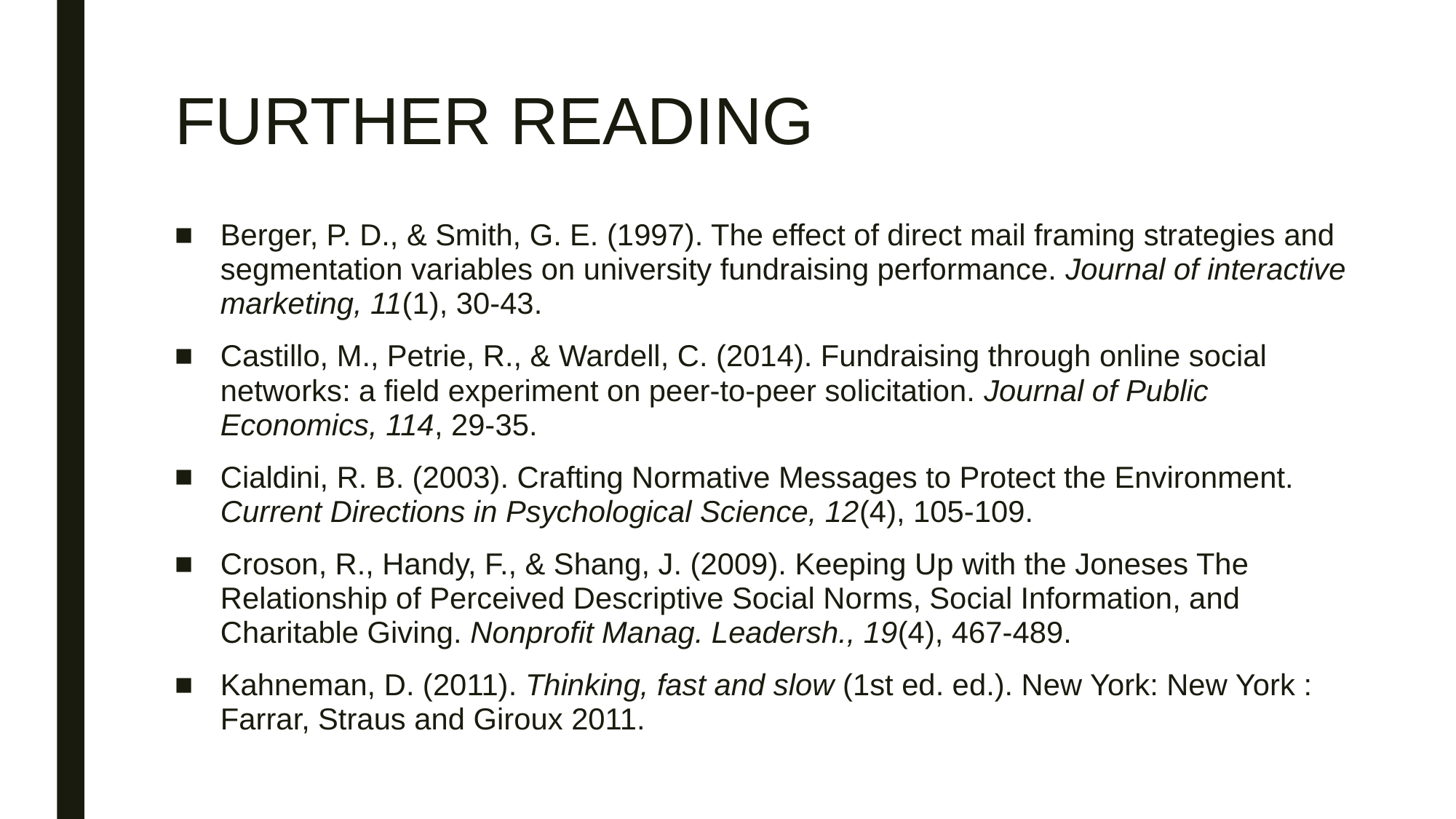

# FURTHER READING
Berger, P. D., & Smith, G. E. (1997). The effect of direct mail framing strategies and segmentation variables on university fundraising performance. Journal of interactive marketing, 11(1), 30-43.
Castillo, M., Petrie, R., & Wardell, C. (2014). Fundraising through online social networks: a field experiment on peer-to-peer solicitation. Journal of Public Economics, 114, 29-35.
Cialdini, R. B. (2003). Crafting Normative Messages to Protect the Environment. Current Directions in Psychological Science, 12(4), 105-109.
Croson, R., Handy, F., & Shang, J. (2009). Keeping Up with the Joneses The Relationship of Perceived Descriptive Social Norms, Social Information, and Charitable Giving. Nonprofit Manag. Leadersh., 19(4), 467-489.
Kahneman, D. (2011). Thinking, fast and slow (1st ed. ed.). New York: New York : Farrar, Straus and Giroux 2011.